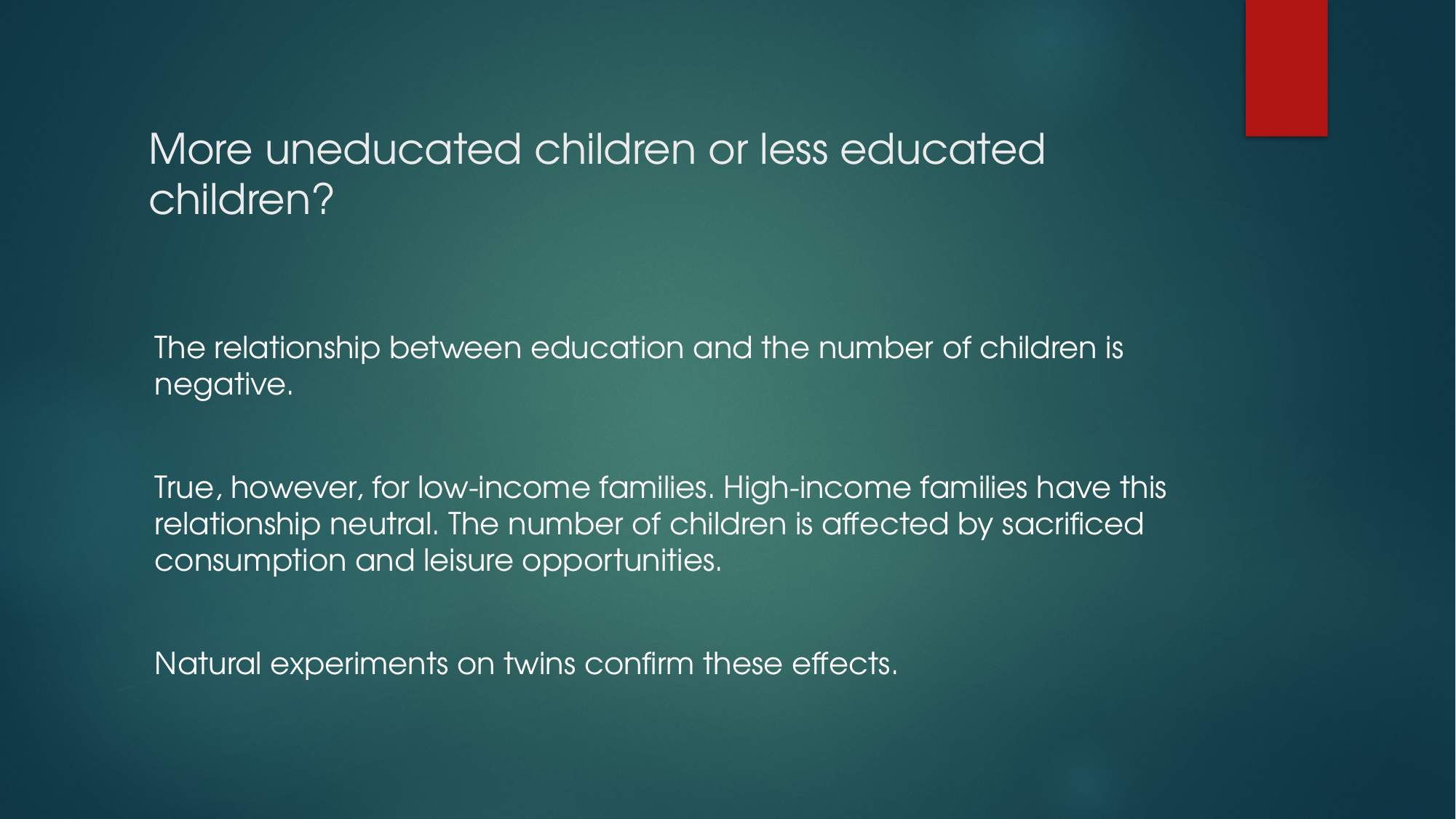

# More uneducated children or less educated children?
The relationship between education and the number of children is negative.

True, however, for low-income families. High-income families have this relationship neutral. The number of children is affected by sacrificed consumption and leisure opportunities.

Natural experiments on twins confirm these effects.